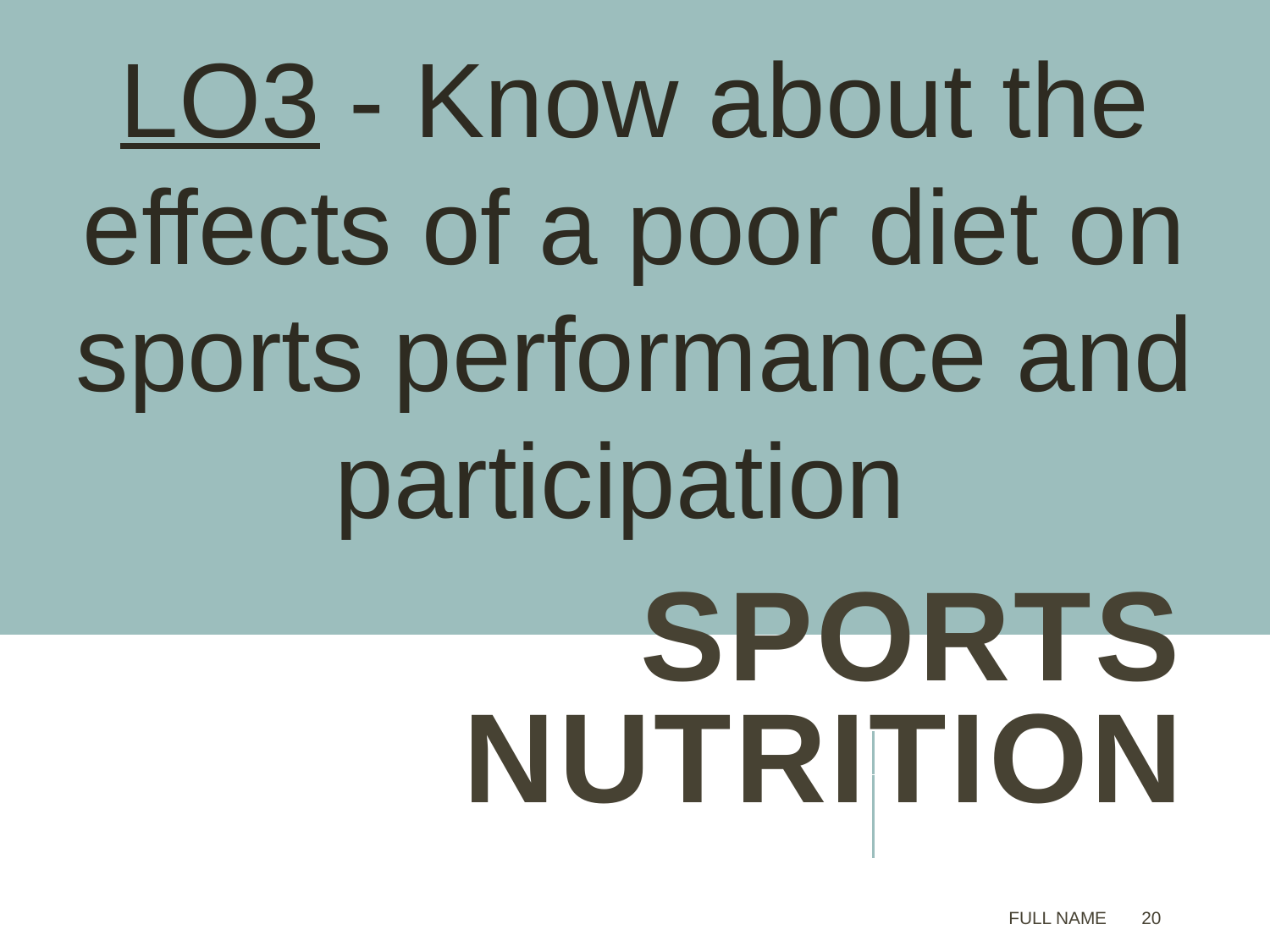

LO3 - Know about the effects of a poor diet on sports performance and participation
# Sports Nutrition
Full Name
20